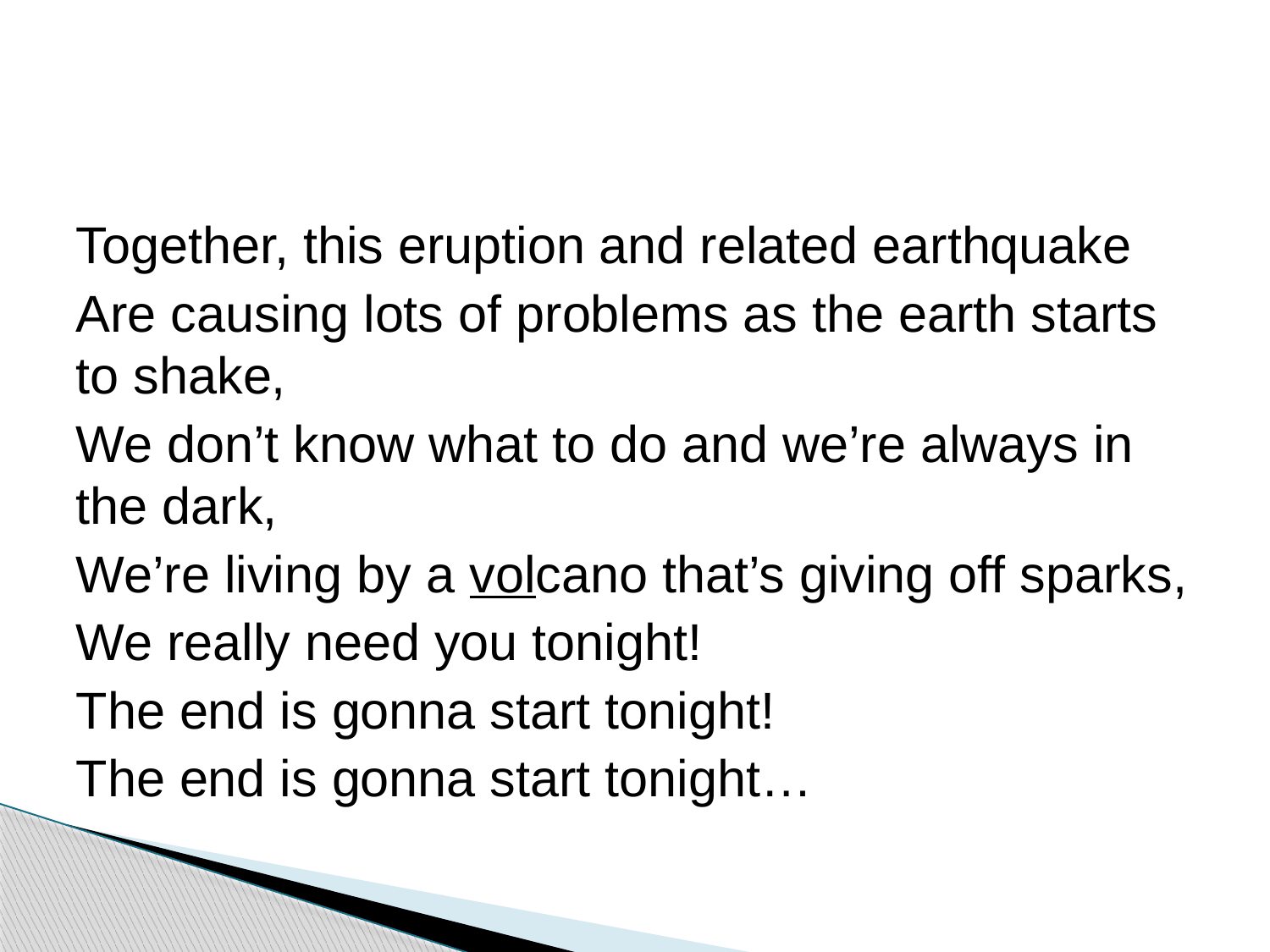

#
Together, this eruption and related earthquake
Are causing lots of problems as the earth starts to shake,
We don’t know what to do and we’re always in the dark,
We’re living by a volcano that’s giving off sparks,
We really need you tonight!
The end is gonna start tonight!
The end is gonna start tonight…